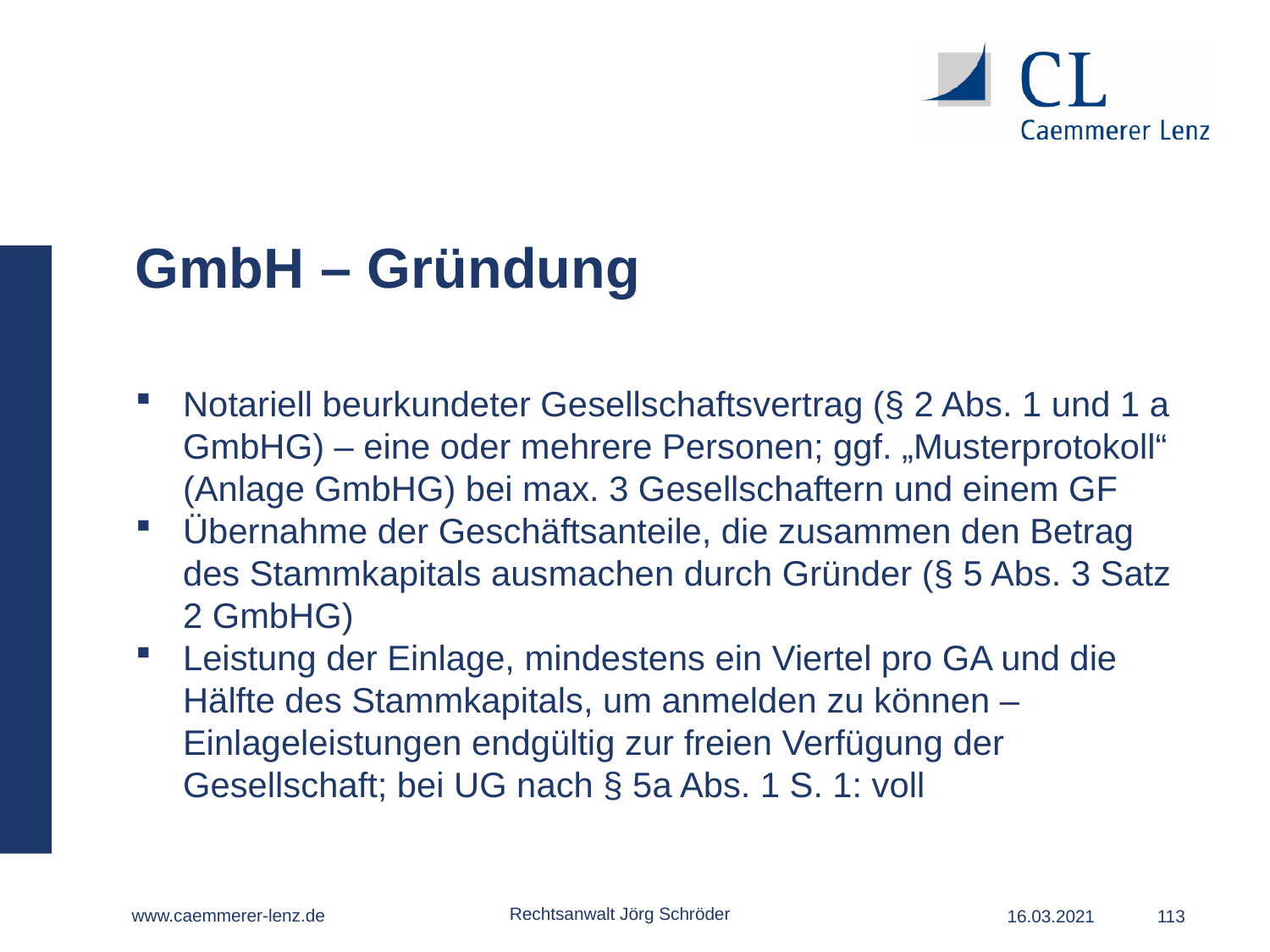

GmbH – Gründung
Notariell beurkundeter Gesellschaftsvertrag (§ 2 Abs. 1 und 1 a GmbHG) – eine oder mehrere Personen; ggf. „Musterprotokoll“ (Anlage GmbHG) bei max. 3 Gesellschaftern und einem GF
Übernahme der Geschäftsanteile, die zusammen den Betrag des Stammkapitals ausmachen durch Gründer (§ 5 Abs. 3 Satz 2 GmbHG)
Leistung der Einlage, mindestens ein Viertel pro GA und die Hälfte des Stammkapitals, um anmelden zu können – Einlageleistungen endgültig zur freien Verfügung der Gesellschaft; bei UG nach § 5a Abs. 1 S. 1: voll